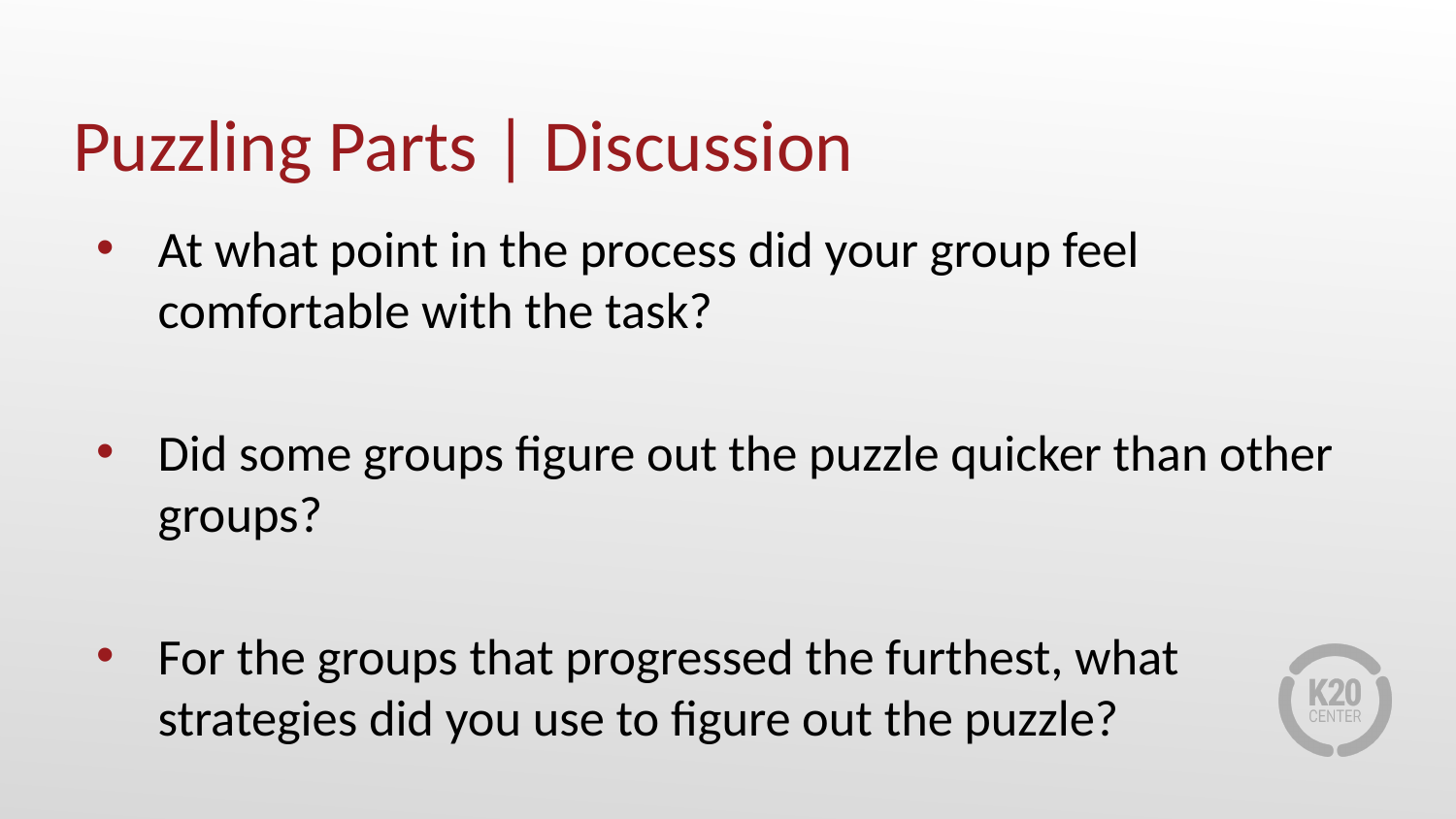

# Puzzling Parts | Discussion
At what point in the process did your group feel comfortable with the task?

Did some groups figure out the puzzle quicker than other groups?

For the groups that progressed the furthest, what strategies did you use to figure out the puzzle?